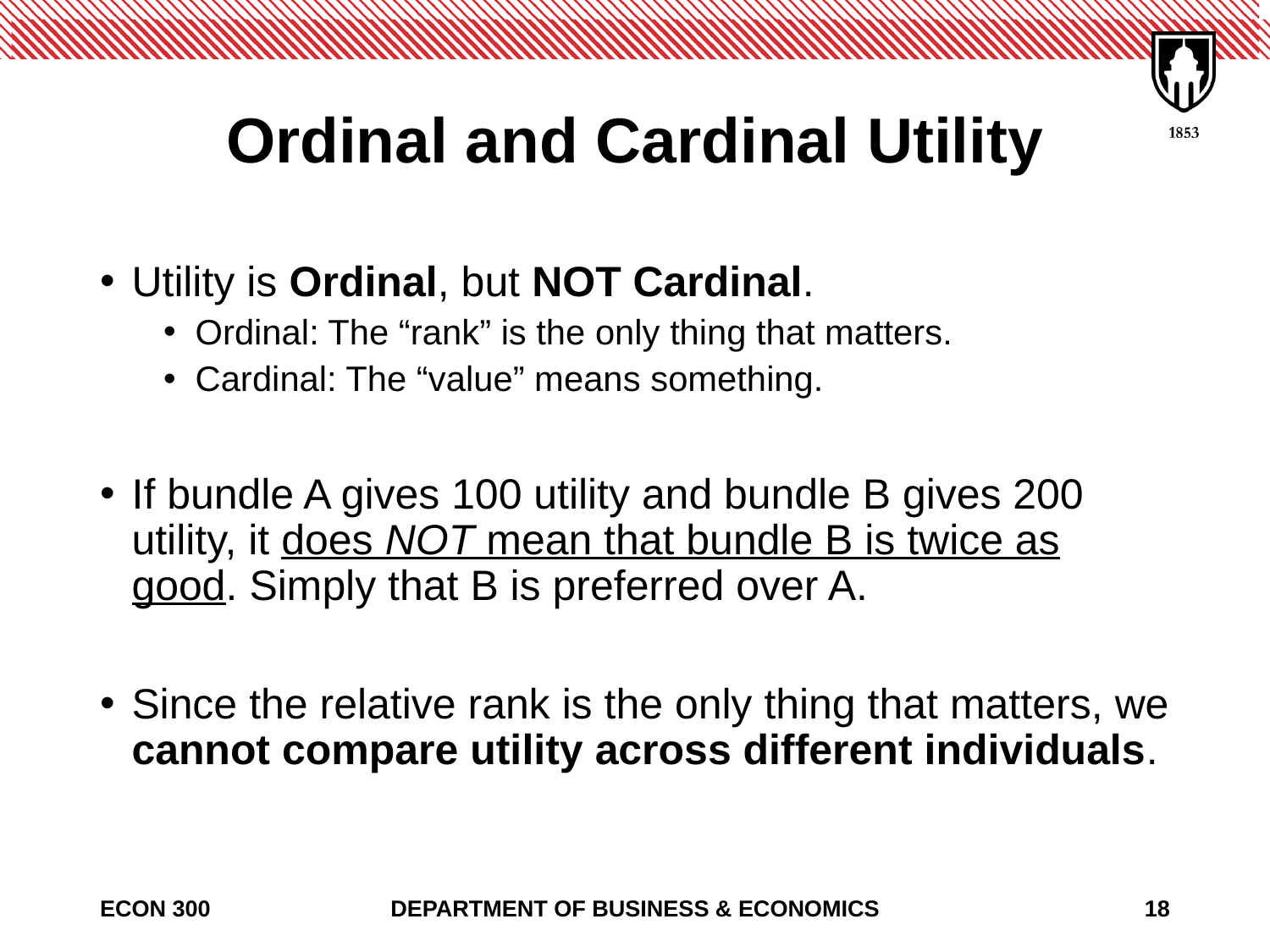

# Ordinal and Cardinal Utility
Utility is Ordinal, but NOT Cardinal.
Ordinal: The “rank” is the only thing that matters.
Cardinal: The “value” means something.

If bundle A gives 100 utility and bundle B gives 200 utility, it does NOT mean that bundle B is twice as good. Simply that B is preferred over A.

Since the relative rank is the only thing that matters, we cannot compare utility across different individuals.

ECON 300
DEPARTMENT OF BUSINESS & ECONOMICS
18